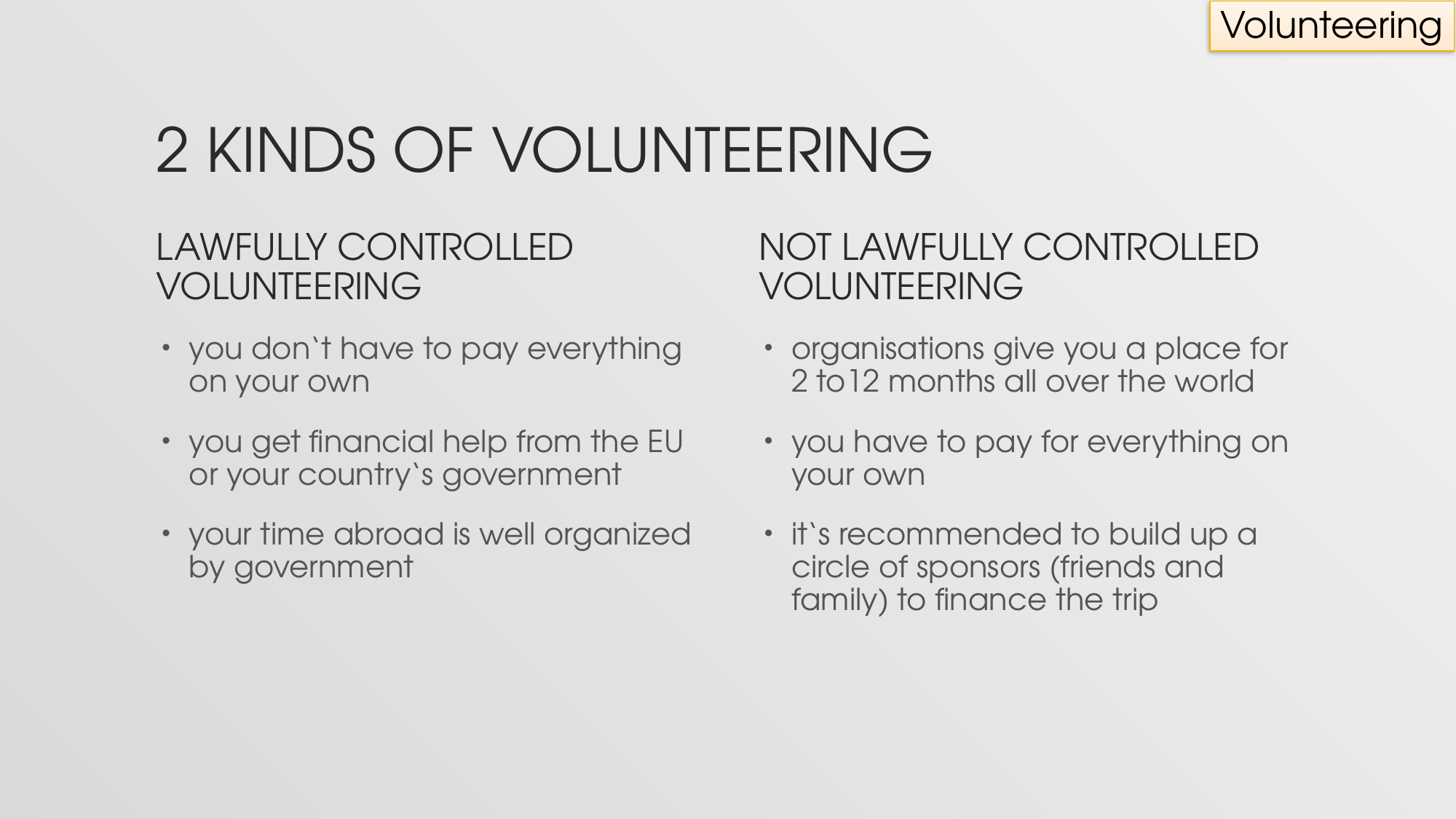

Volunteering
# 2 Kinds of volunteering
Lawfully controlled volunteering
Not lawfully controlled volunteering
you don‘t have to pay everything on your own
you get financial help from the EU or your country‘s government
your time abroad is well organized by government
organisations give you a place for 2 to12 months all over the world
you have to pay for everything on your own
it‘s recommended to build up a circle of sponsors (friends and family) to finance the trip